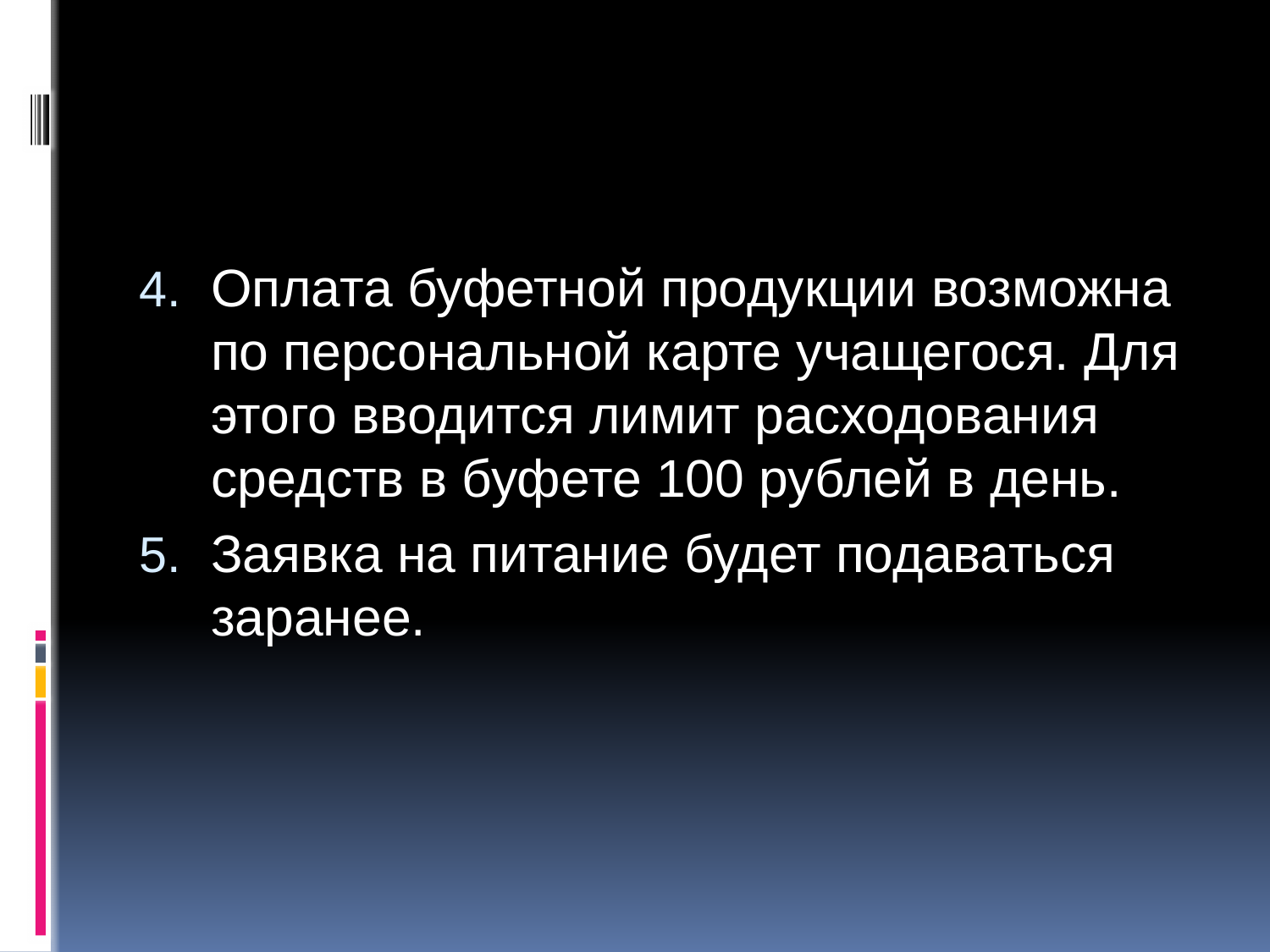

Оплата буфетной продукции возможна по персональной карте учащегося. Для этого вводится лимит расходования средств в буфете 100 рублей в день.
Заявка на питание будет подаваться заранее.